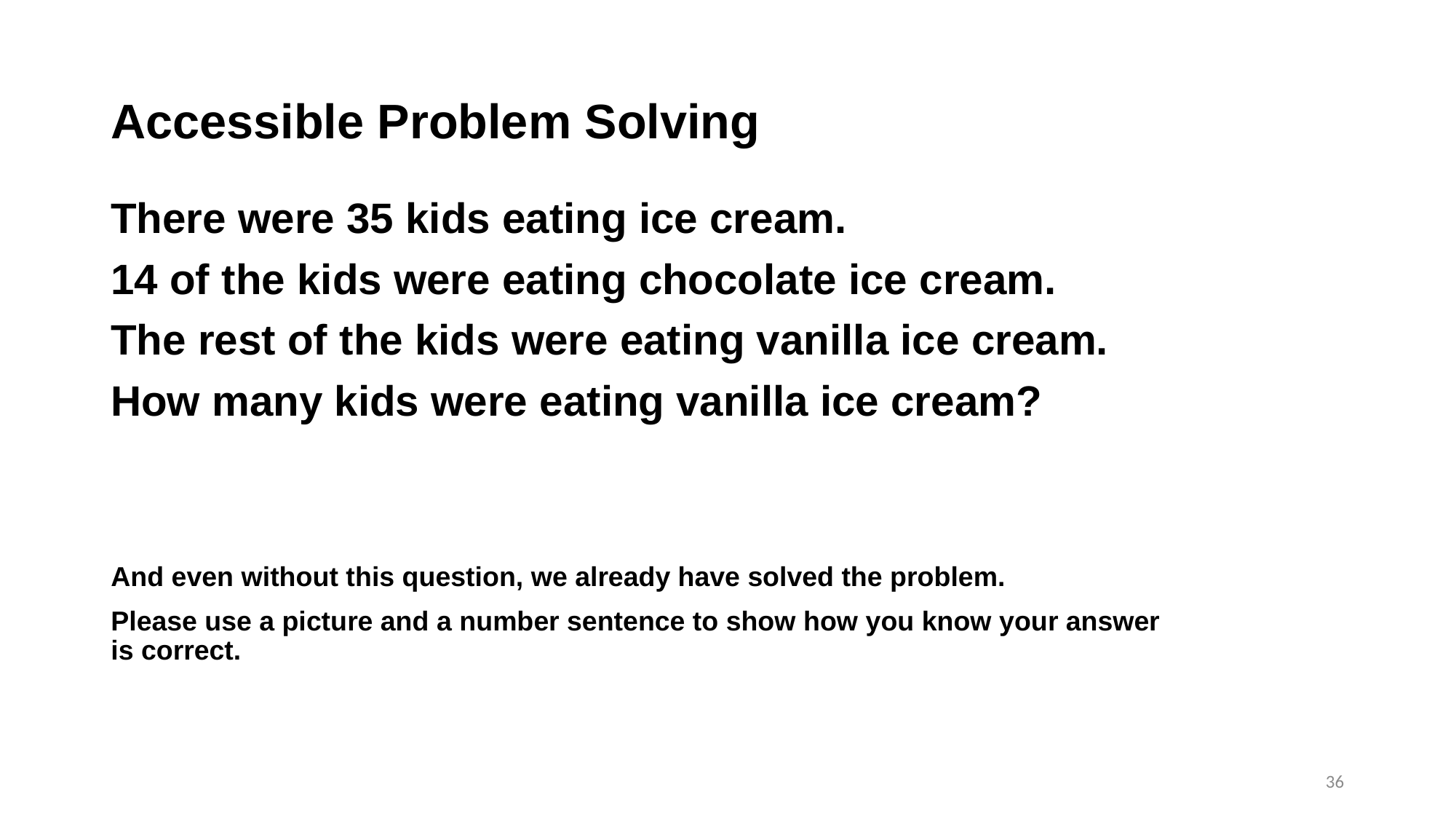

# Accessible Problem Solving
There were 35 kids eating ice cream.
14 of the kids were eating chocolate ice cream.
The rest of the kids were eating vanilla ice cream.
How many kids were eating vanilla ice cream?

And even without this question, we already have solved the problem.
Please use a picture and a number sentence to show how you know your answer is correct.
36